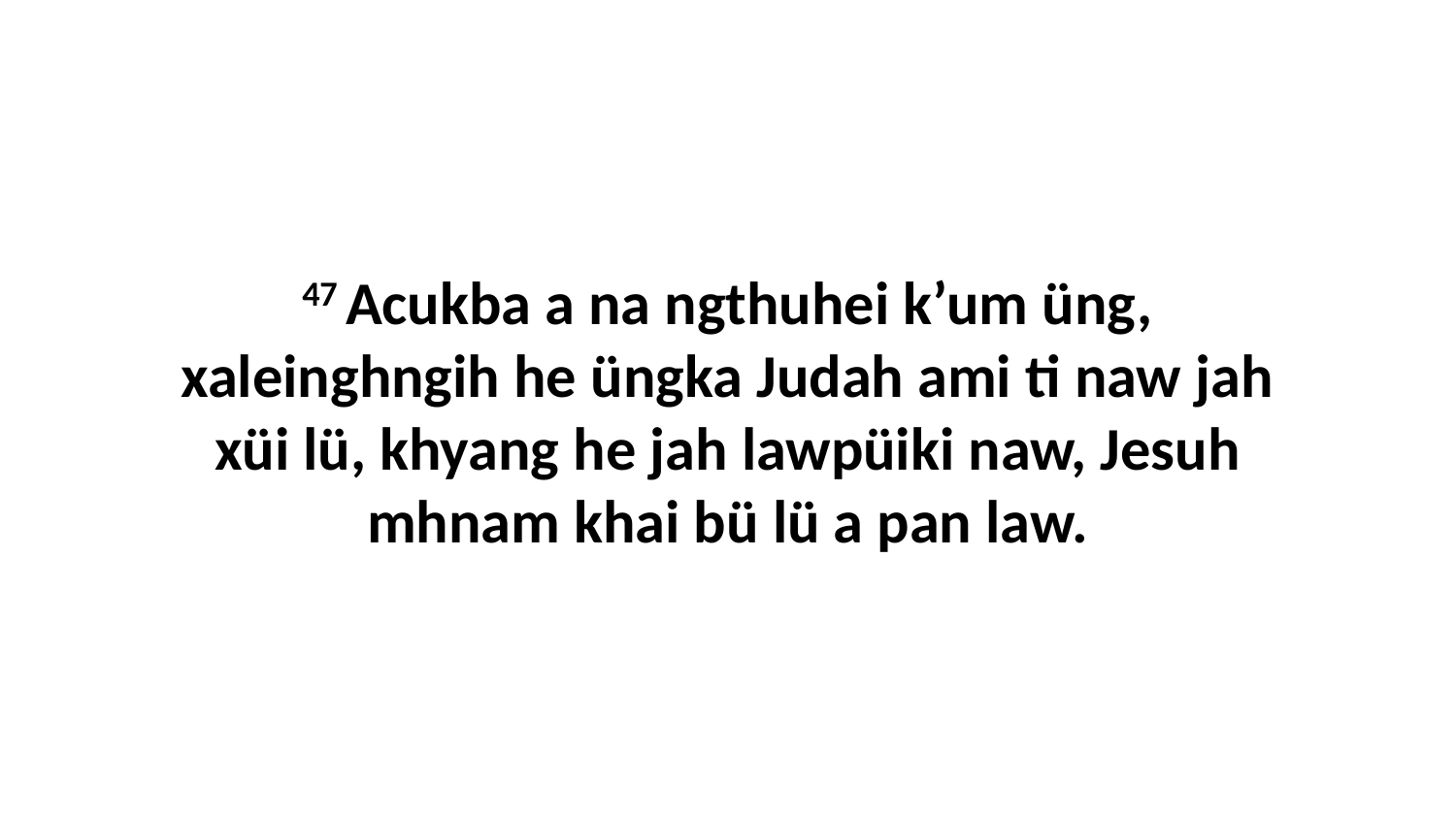

47 Acukba a na ngthuhei k’um üng, xaleinghngih he üngka Judah ami ti naw jah xüi lü, khyang he jah lawpüiki naw, Jesuh mhnam khai bü lü a pan law.